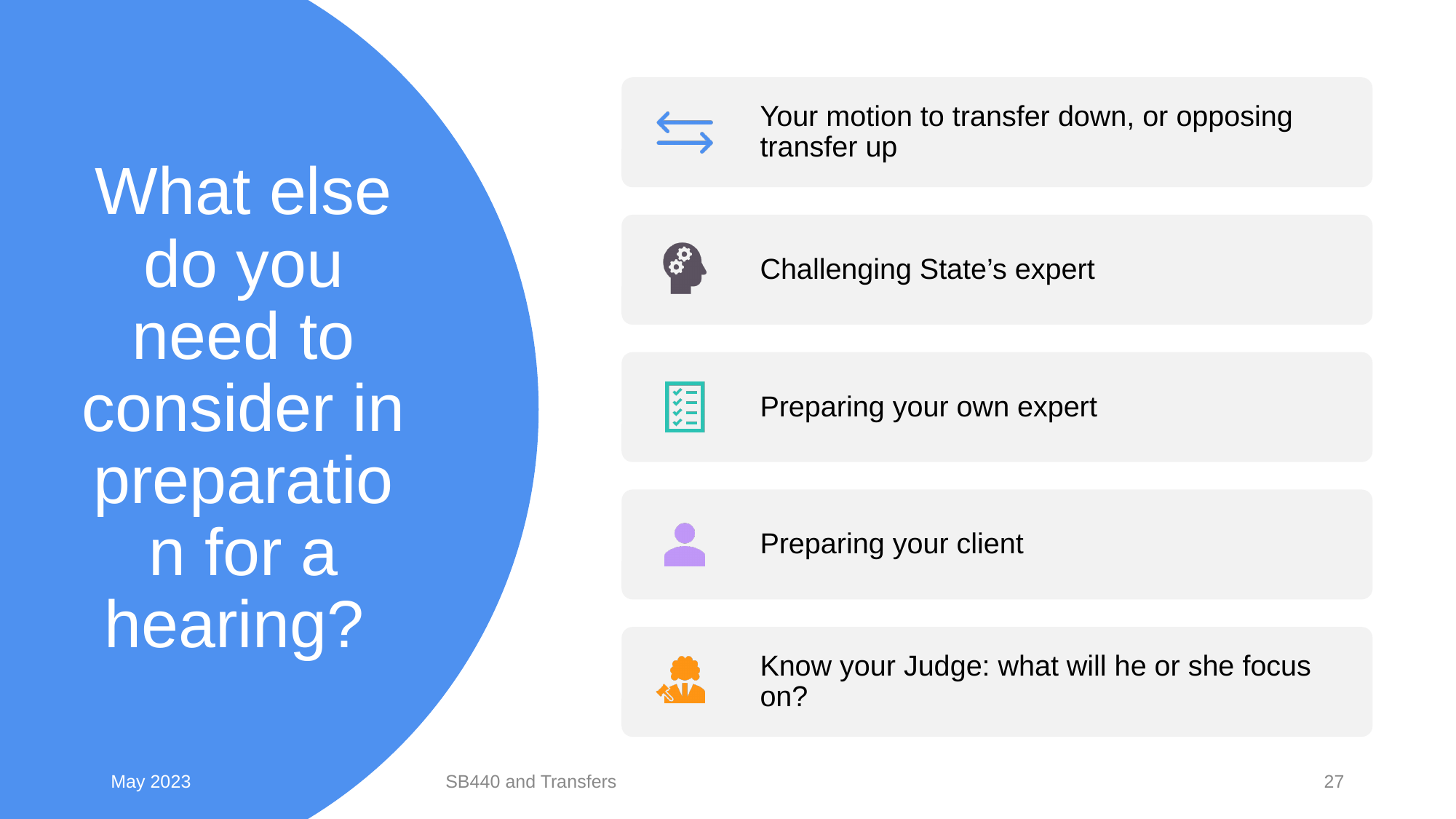

Your motion to transfer down, or opposing transfer up
Challenging State’s expert
Preparing your own expert
Preparing your client
Know your Judge: what will he or she focus on?
# What else do you need to consider in preparation for a hearing?
May 2023
SB440 and Transfers
27